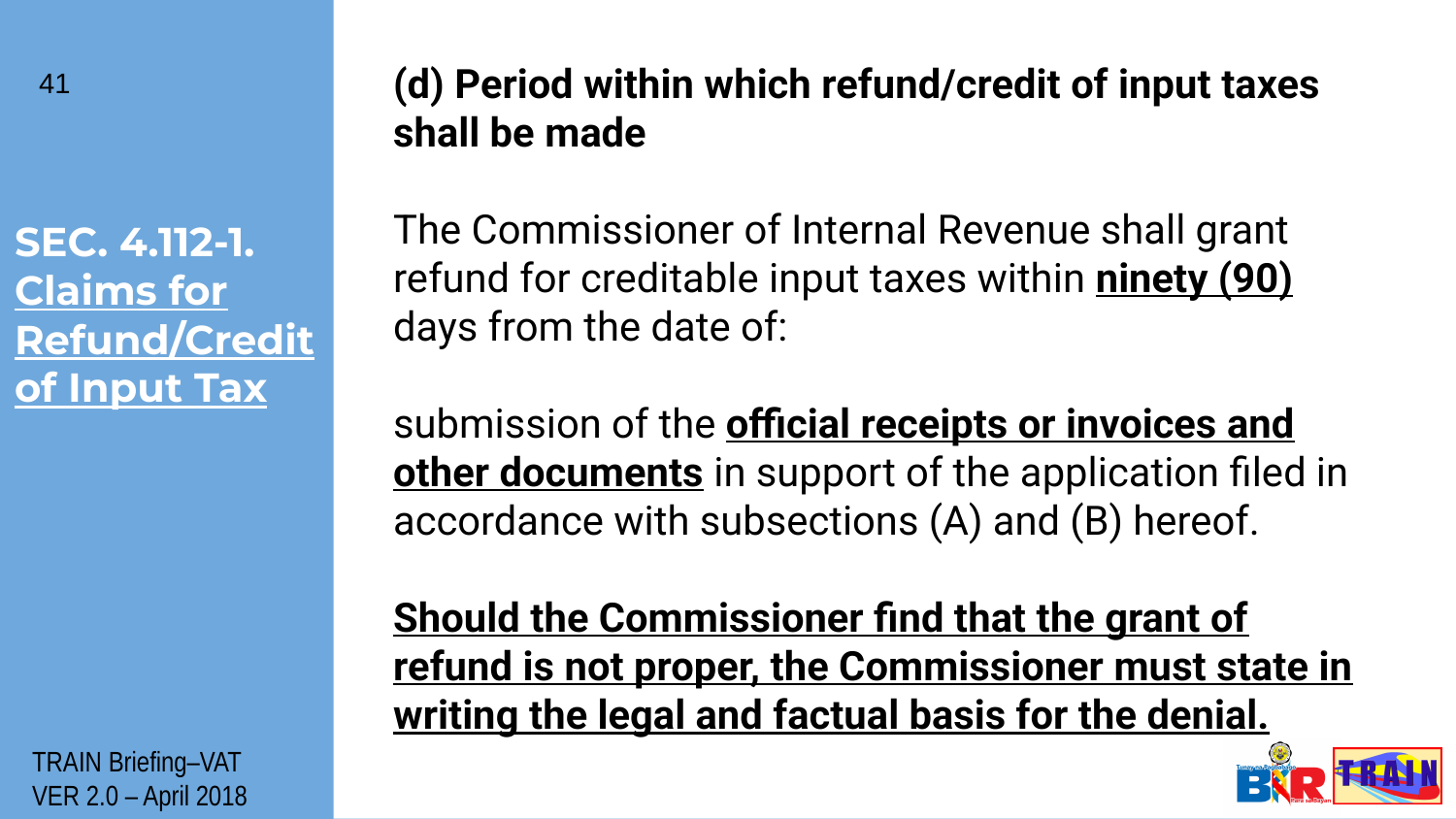

41
(d) Period within which refund/credit of input taxes shall be made

The Commissioner of Internal Revenue shall grant refund for creditable input taxes within ninety (90) days from the date of:

submission of the official receipts or invoices and other documents in support of the application filed in accordance with subsections (A) and (B) hereof.

Should the Commissioner find that the grant of refund is not proper, the Commissioner must state in writing the legal and factual basis for the denial.

# SEC. 4.112-1. Claims for Refund/Credit of Input Tax